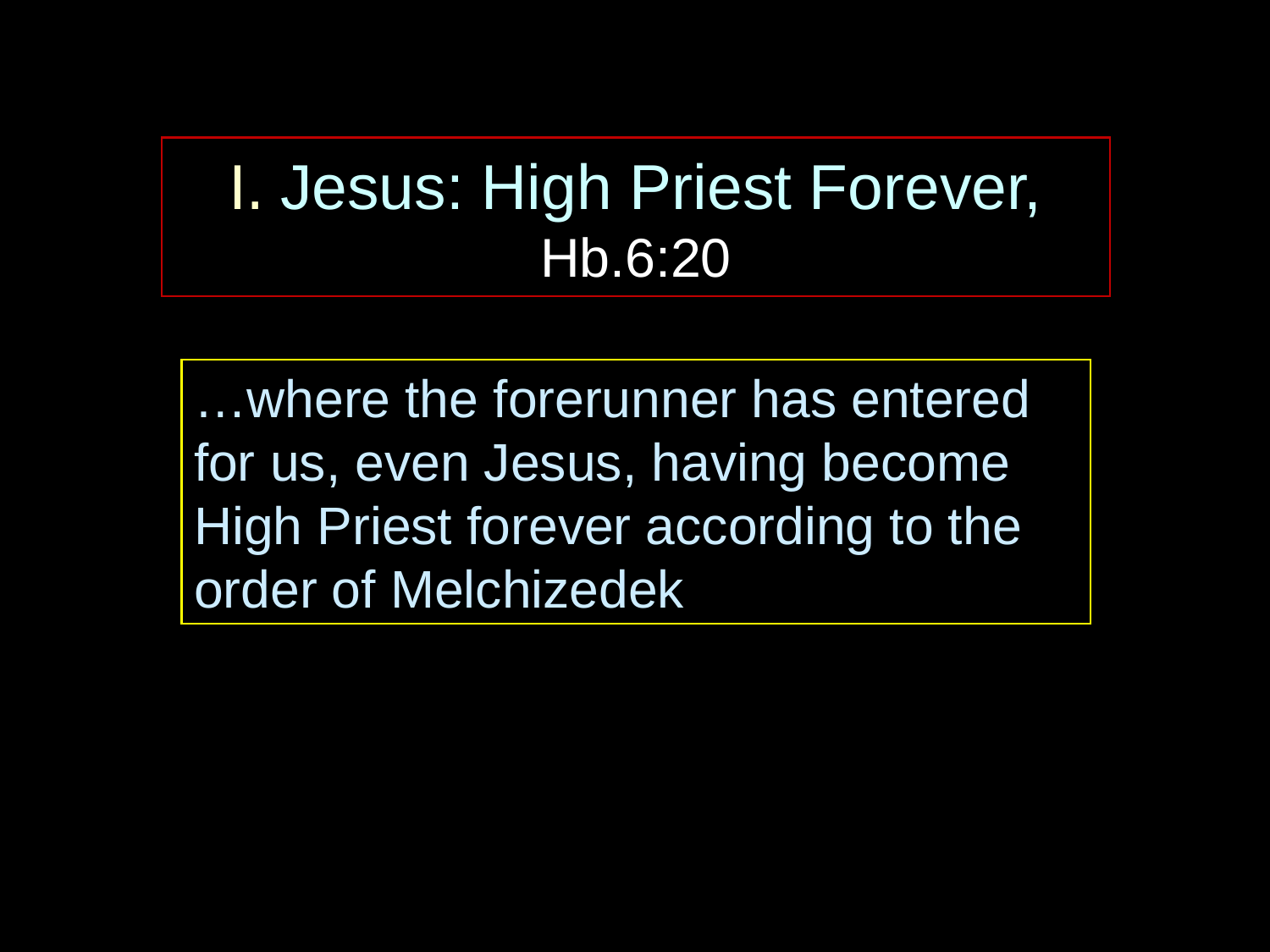

I. Jesus: High Priest Forever, Hb.6:20
…where the forerunner has entered for us, even Jesus, having become High Priest forever according to the order of Melchizedek